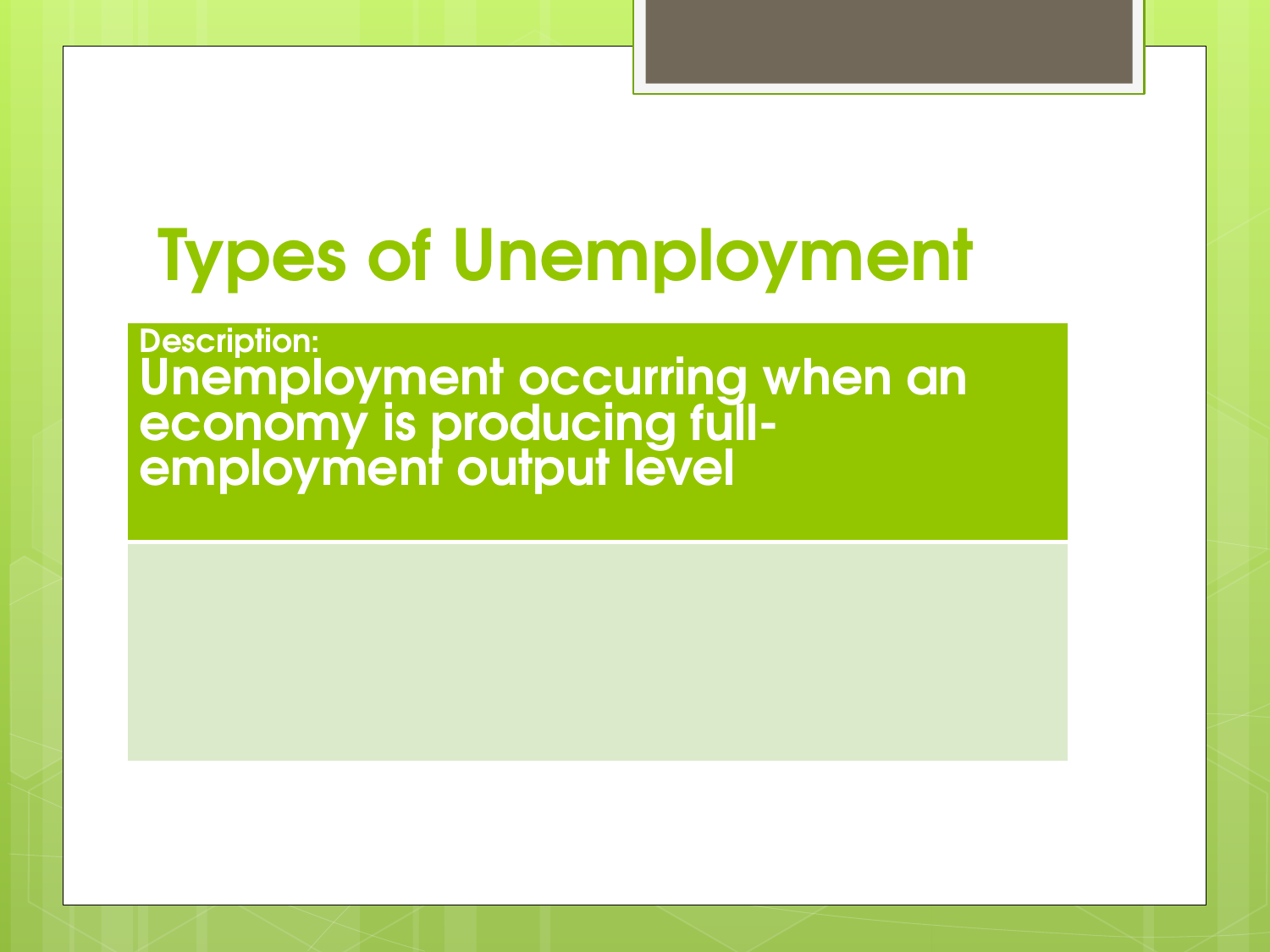

# Types of Unemployment
| Description: Unemployment occurring when an economy is producing full-employment output level |
| --- |
|  |